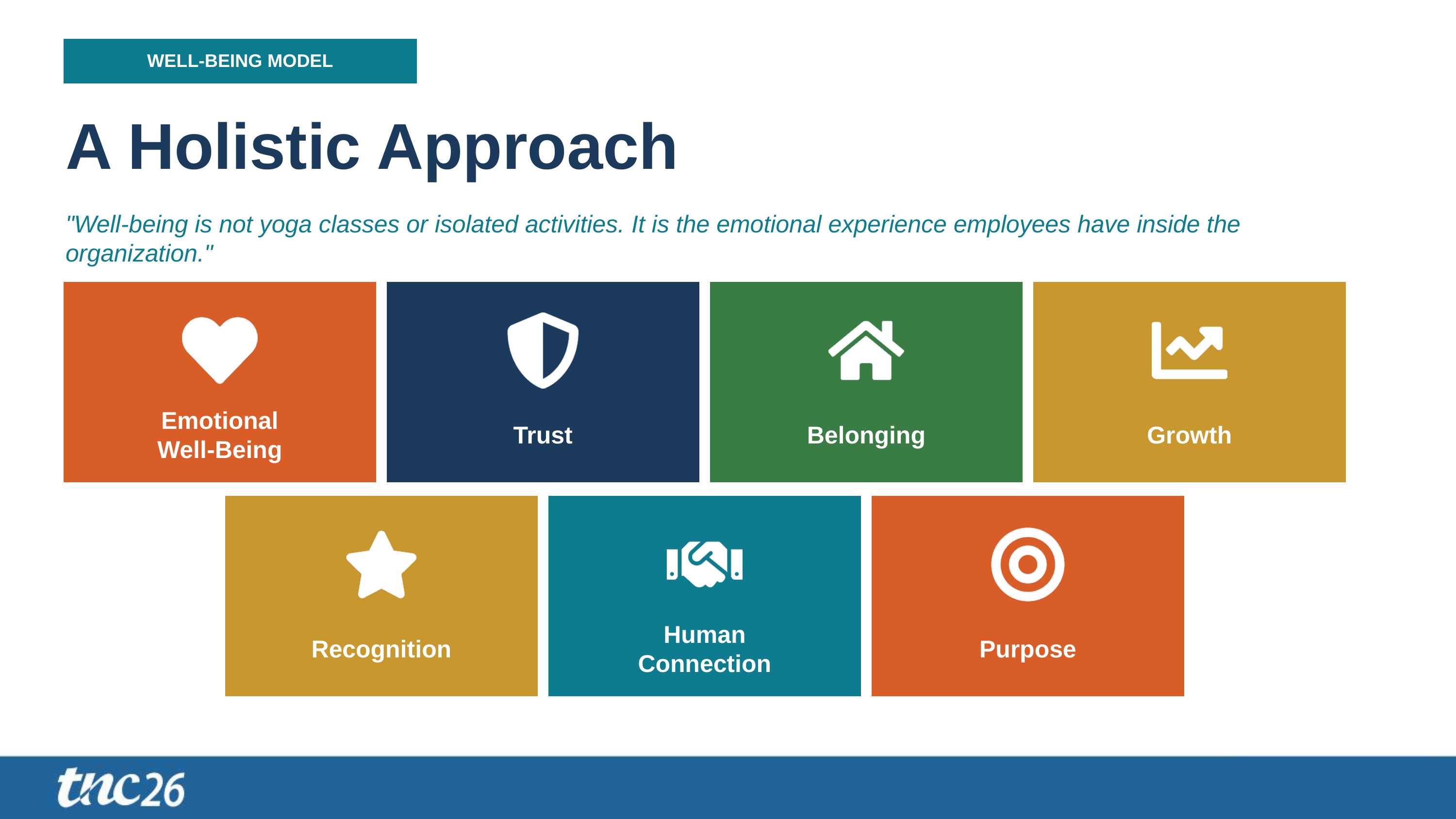

WELL-BEING MODEL

A Holistic Approach

"Well-being is not yoga classes or isolated activities. It is the emotional experience employees have inside the organization."

Emotional
Well-Being

Trust

Belonging

Growth

Recognition

Human
Connection

Purpose